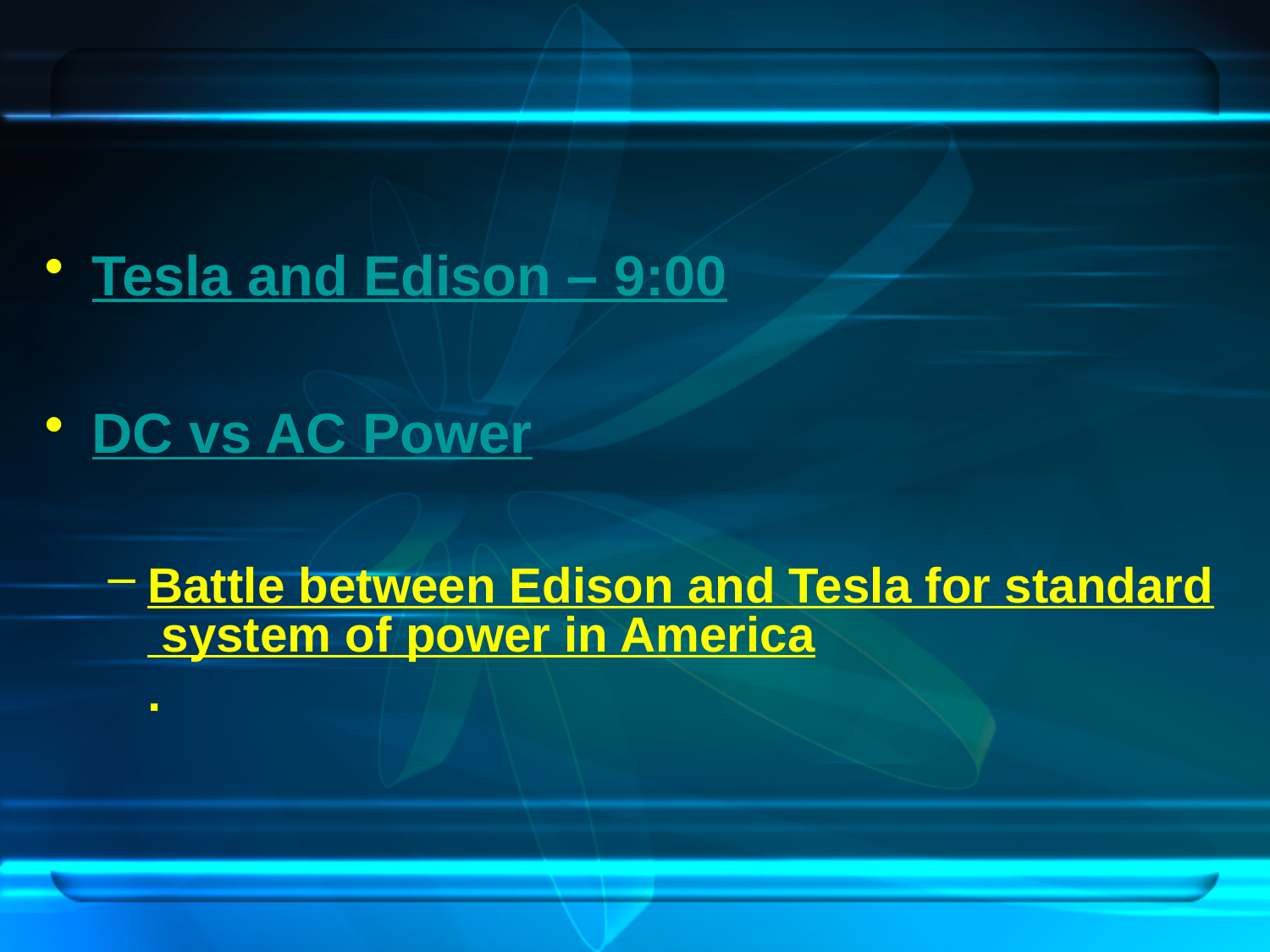

Tesla and Edison – 9:00

DC vs AC Power

Battle between Edison and Tesla for standard system of power in America.